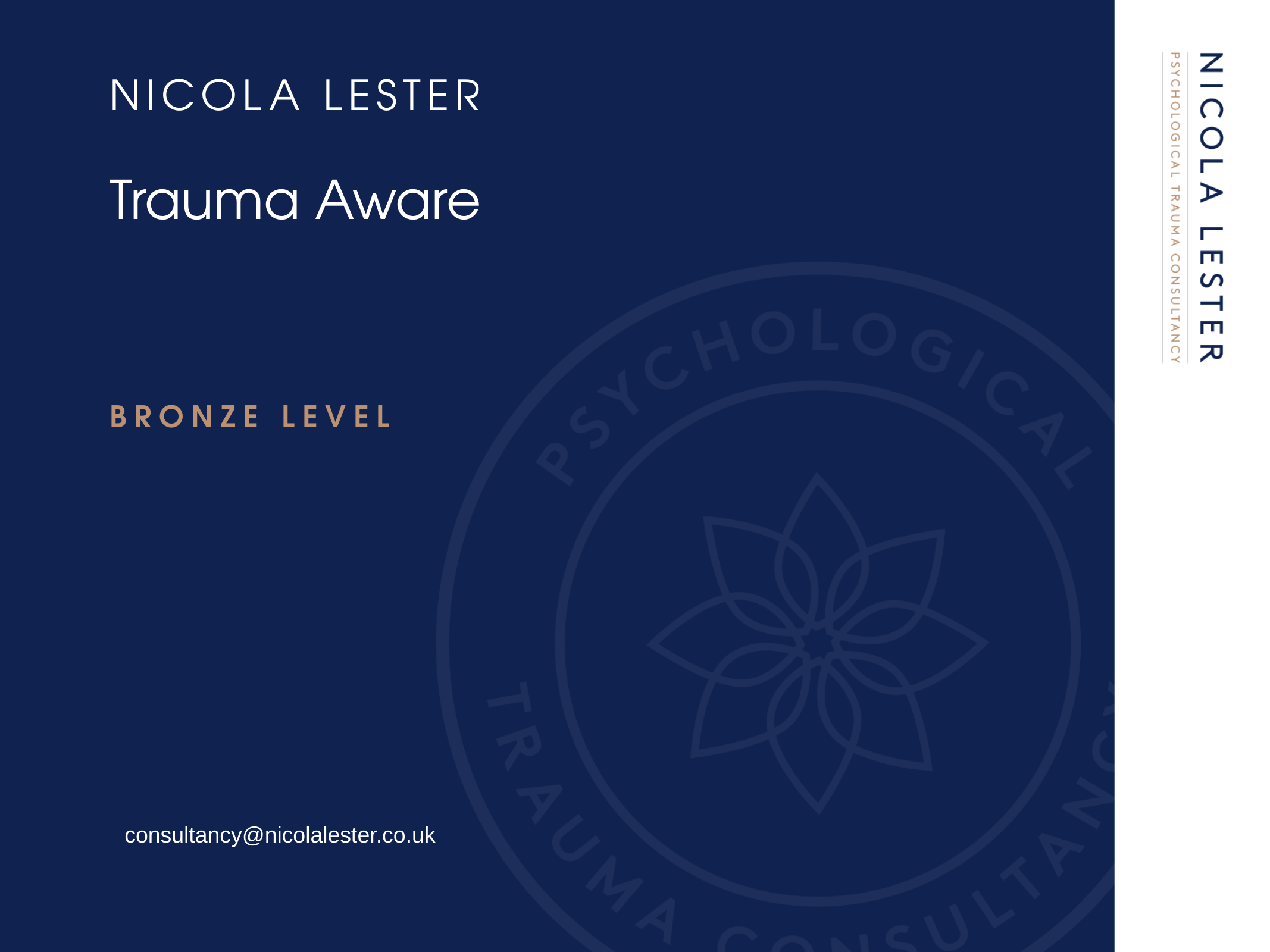

# Nicola Lester
Trauma Aware

BRONZE LEVEL

consultancy@nicolalester.co.uk